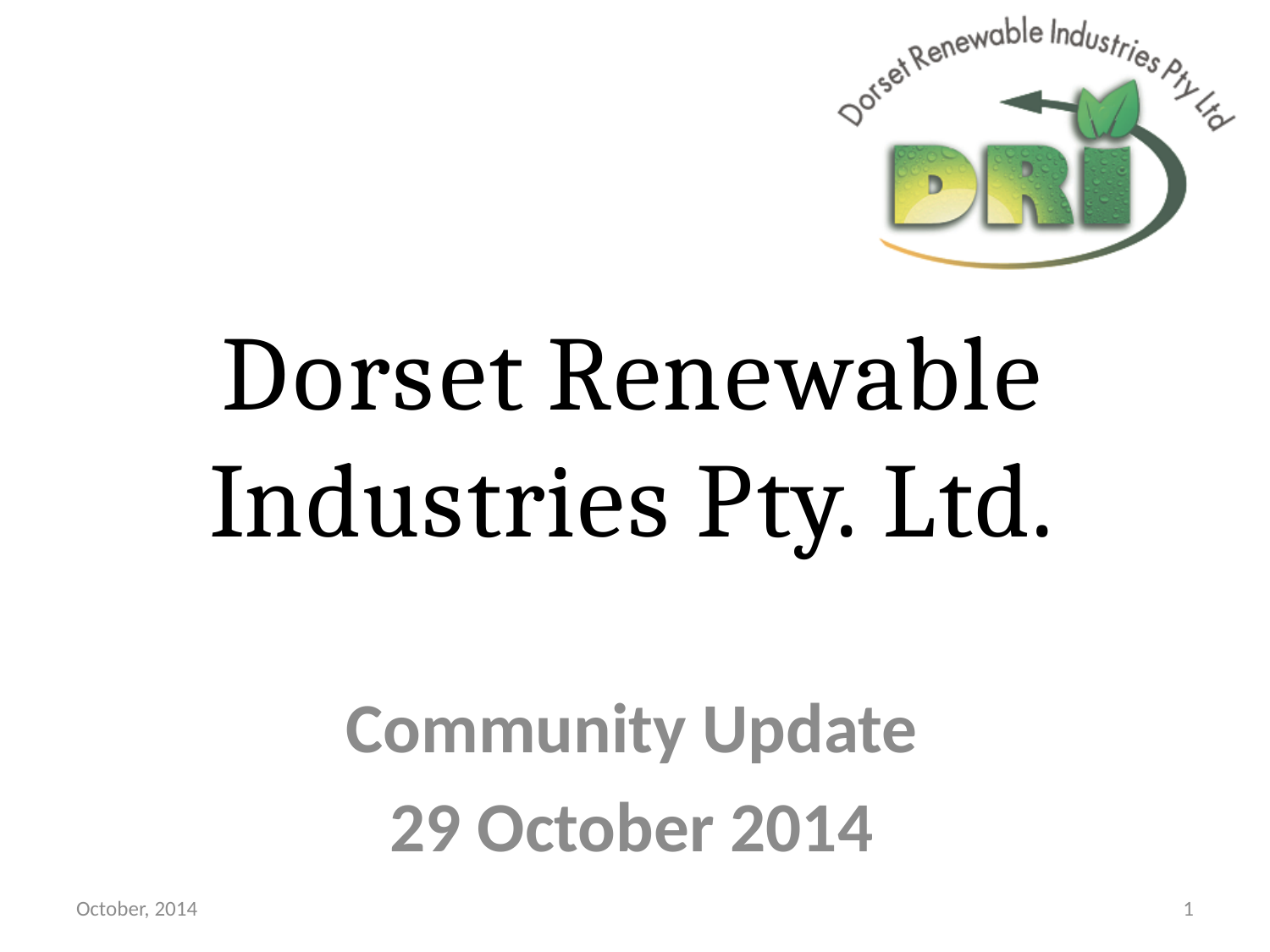

# Dorset Renewable Industries Pty. Ltd.
Community Update
29 October 2014
October, 2014
1